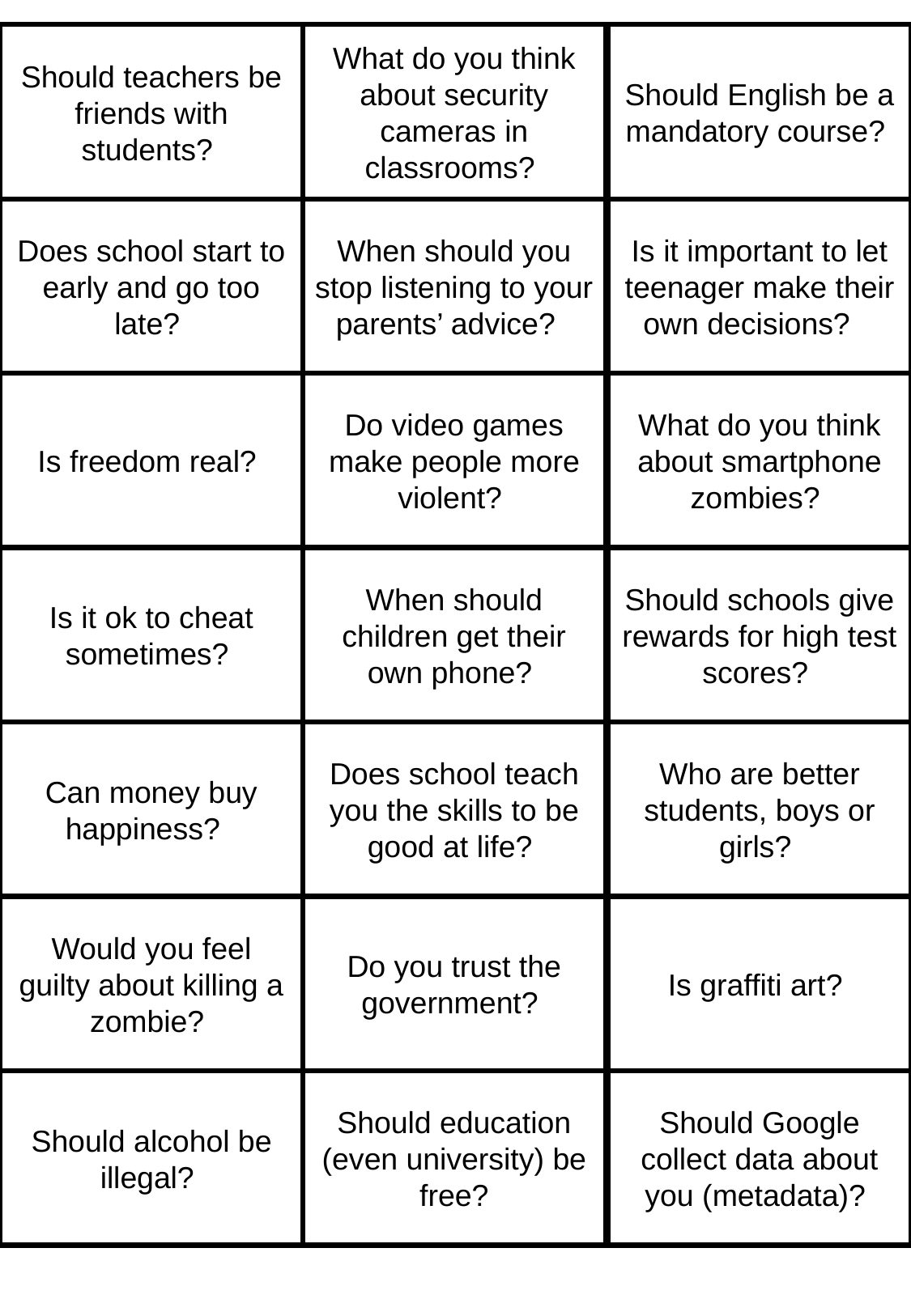

Should teachers be friends with students?
What do you think about security cameras in classrooms?
Should English be a mandatory course?
Does school start to early and go too late?
When should you stop listening to your parents’ advice?
Is it important to let teenager make their own decisions?
Is freedom real?
Do video games make people more violent?
What do you think about smartphone zombies?
Is it ok to cheat sometimes?
When should children get their own phone?
Should schools give rewards for high test scores?
Can money buy happiness?
Does school teach you the skills to be good at life?
Who are better students, boys or girls?
Would you feel guilty about killing a zombie?
Do you trust the government?
Is graffiti art?
Should alcohol be illegal?
Should education (even university) be free?
Should Google collect data about you (metadata)?